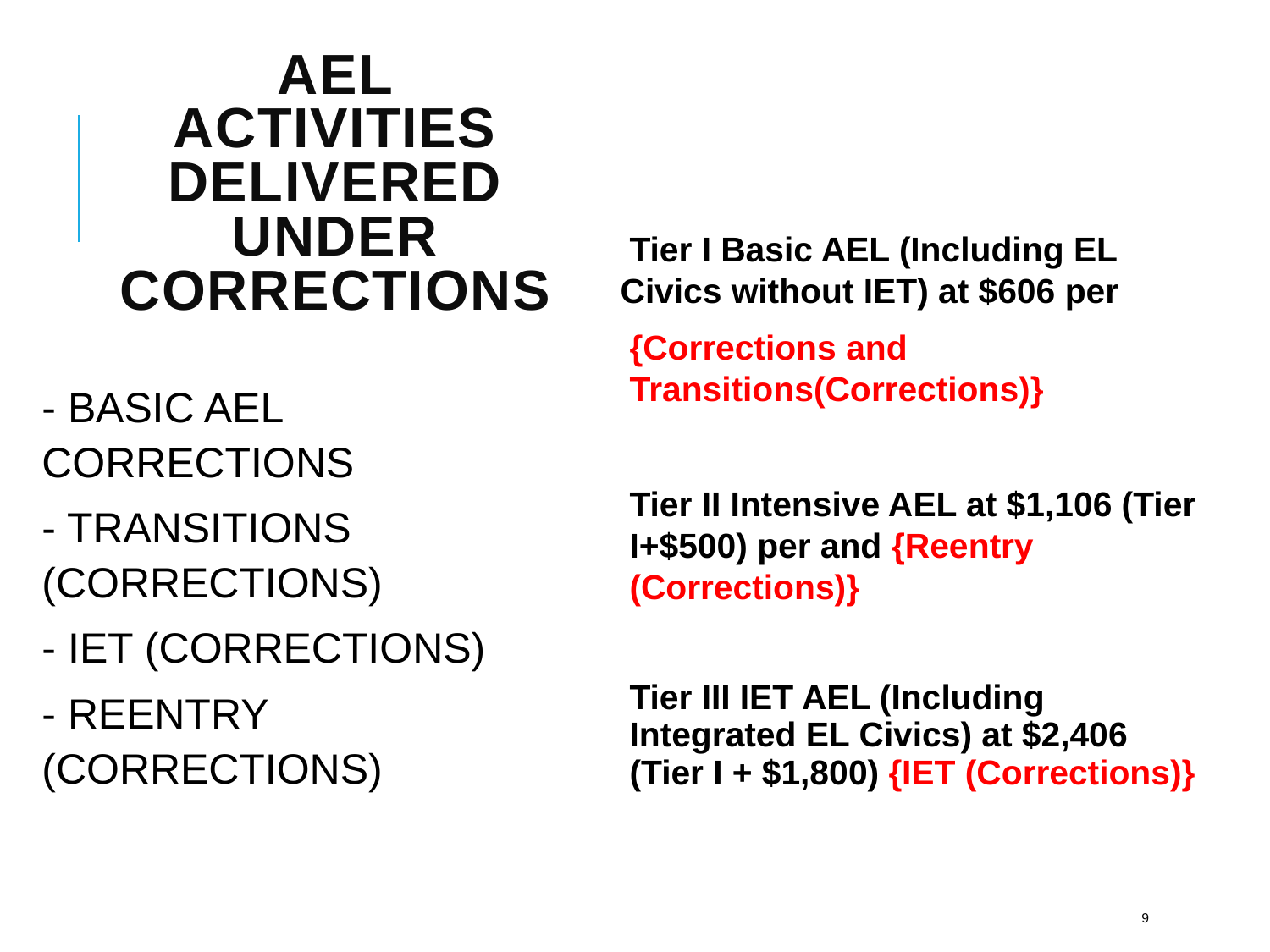

# AEL Activities Delivered Under Corrections

Tier I Basic AEL (Including EL Civics without IET) at $606 per
{Corrections and Transitions(Corrections)}

Tier II Intensive AEL at $1,106 (Tier I+$500) per and {Reentry (Corrections)}

Tier III IET AEL (Including Integrated EL Civics) at $2,406 (Tier I + $1,800) {IET (Corrections)}

- BASIC AEL CORRECTIONS
- TRANSITIONS (CORRECTIONS)
- IET (CORRECTIONS)
- REENTRY (CORRECTIONS)
9